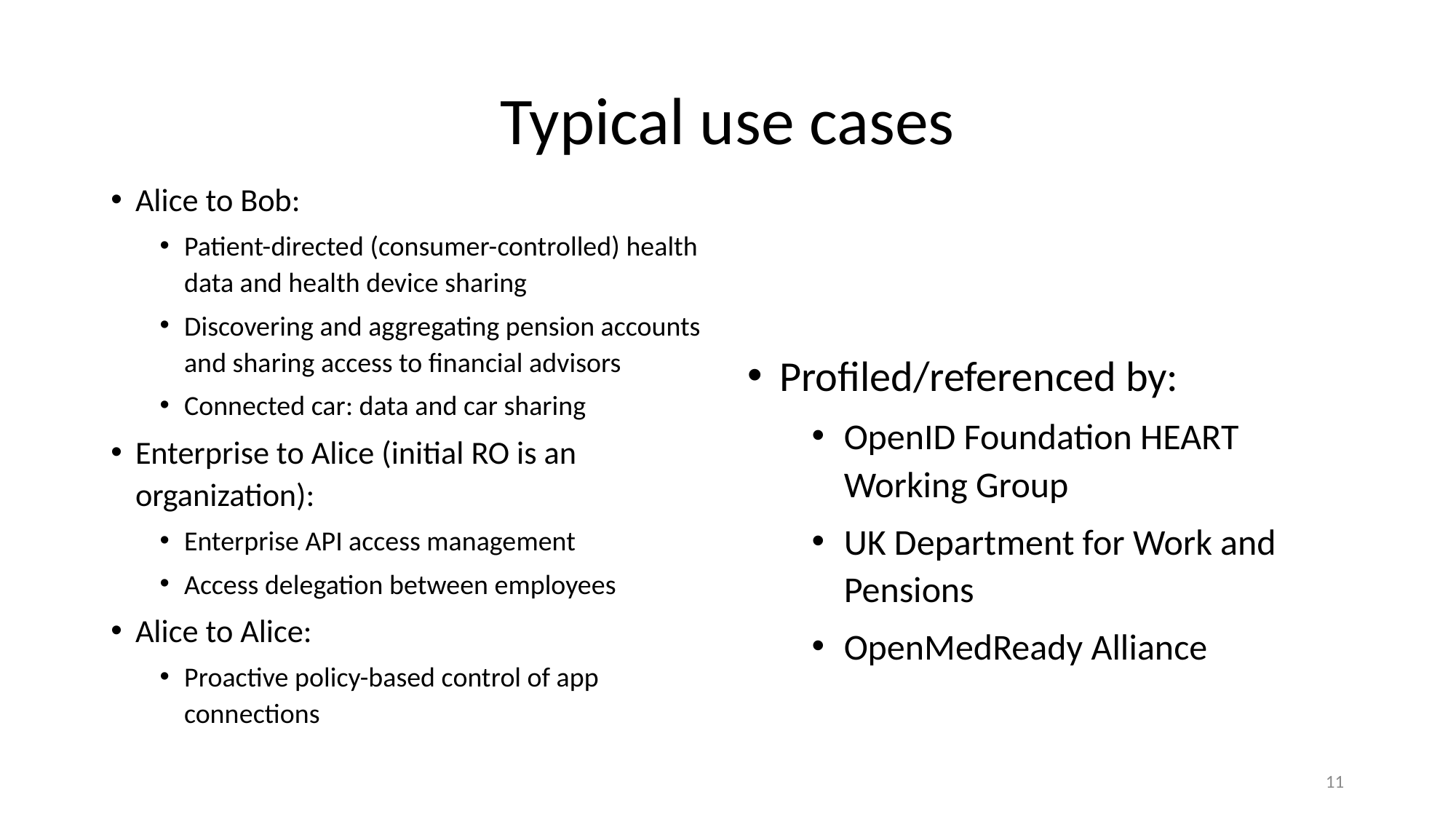

# Typical use cases
Alice to Bob:
Patient-directed (consumer-controlled) health data and health device sharing
Discovering and aggregating pension accounts and sharing access to financial advisors
Connected car: data and car sharing
Enterprise to Alice (initial RO is an organization):
Enterprise API access management
Access delegation between employees
Alice to Alice:
Proactive policy-based control of app connections
Profiled/referenced by:
OpenID Foundation HEART Working Group
UK Department for Work and Pensions
OpenMedReady Alliance
11